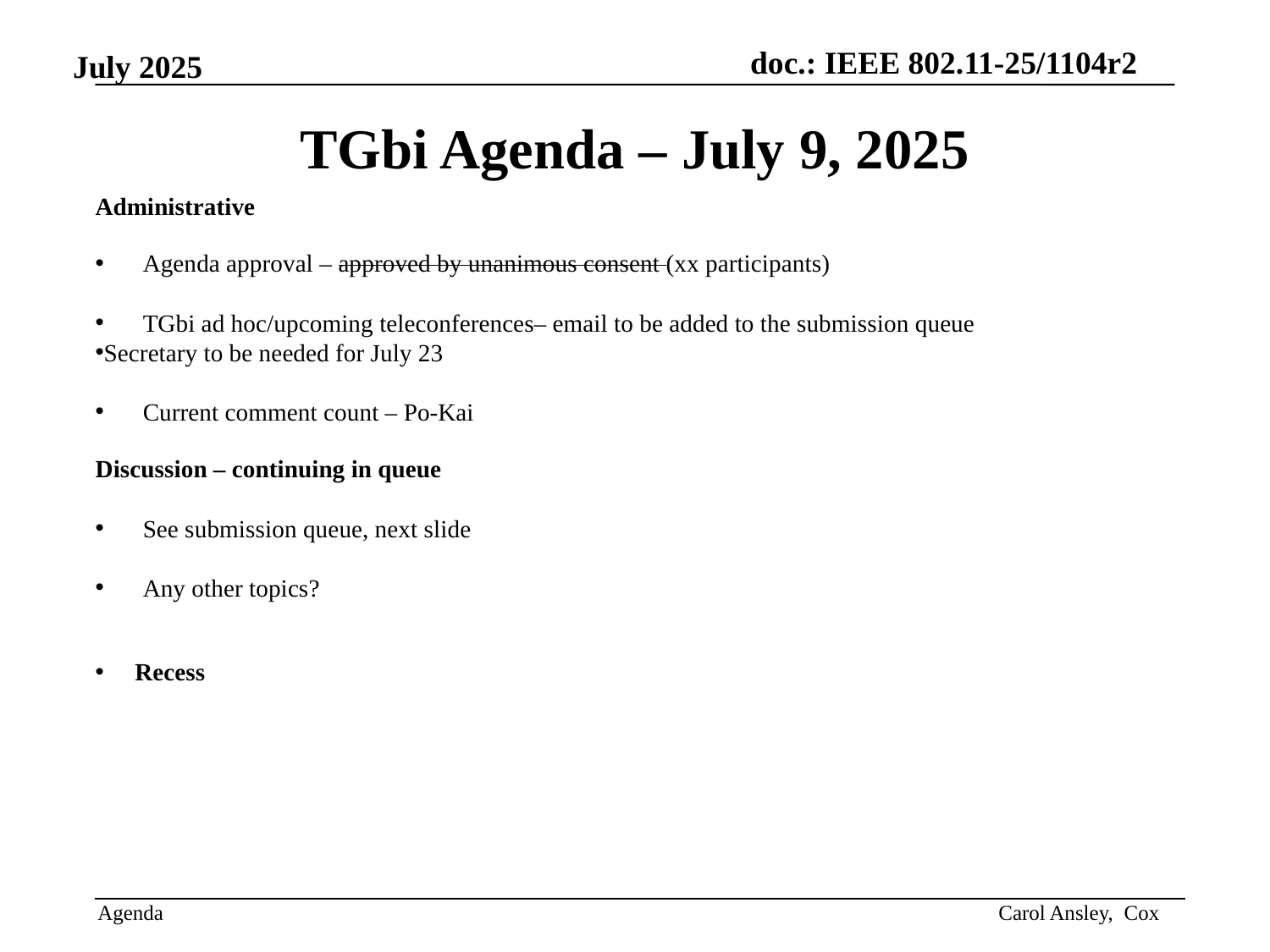

# TGbi Agenda – July 9, 2025
Administrative

Agenda approval – approved by unanimous consent (xx participants)

TGbi ad hoc/upcoming teleconferences– email to be added to the submission queue
Secretary to be needed for July 23

Current comment count – Po-Kai

Discussion – continuing in queue

See submission queue, next slide

Any other topics?

Recess